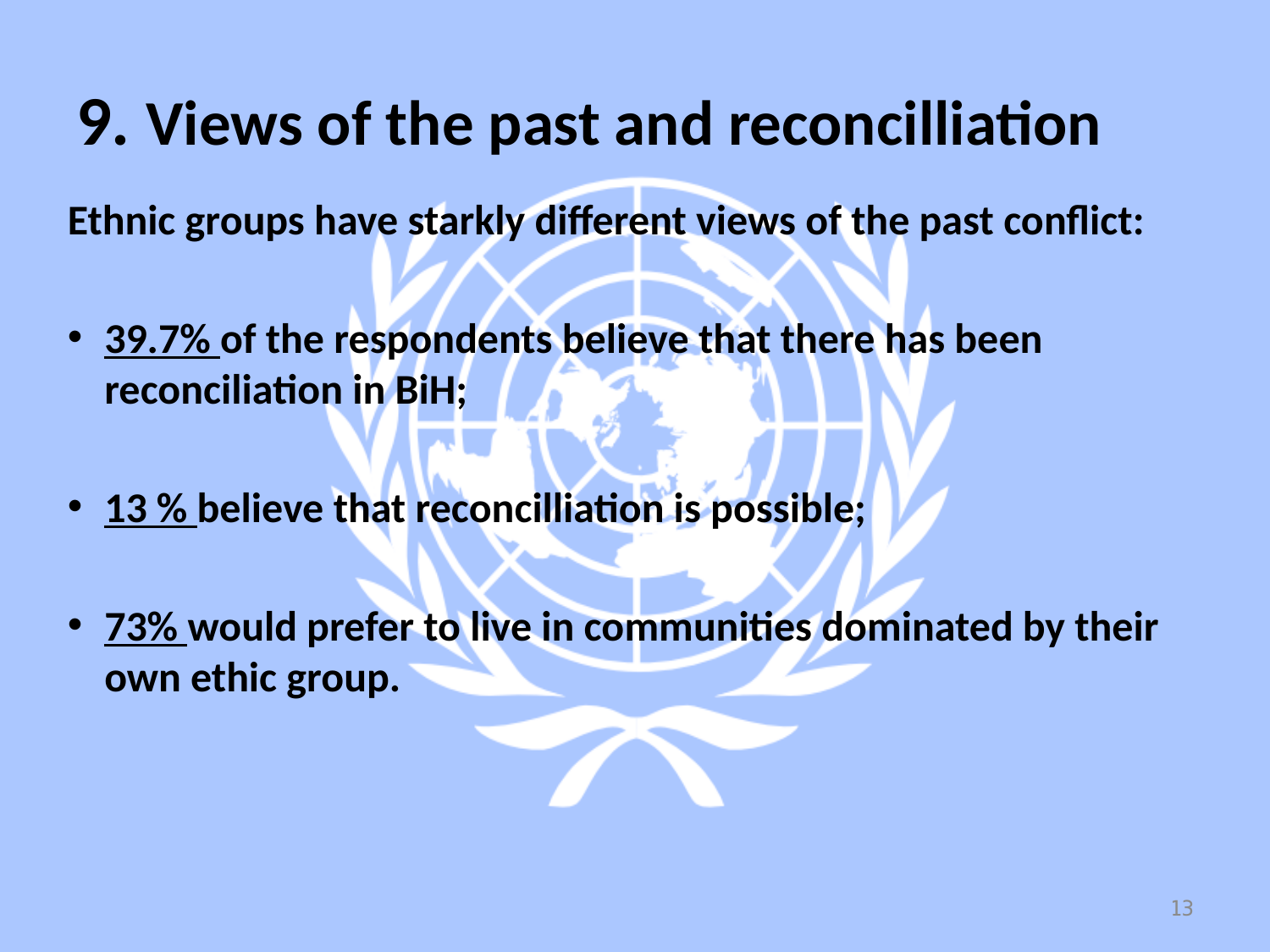

# 9. Views of the past and reconcilliation
Ethnic groups have starkly different views of the past conflict:

39.7% of the respondents believe that there has been reconciliation in BiH;

13 % believe that reconcilliation is possible;

73% would prefer to live in communities dominated by their own ethic group.

13